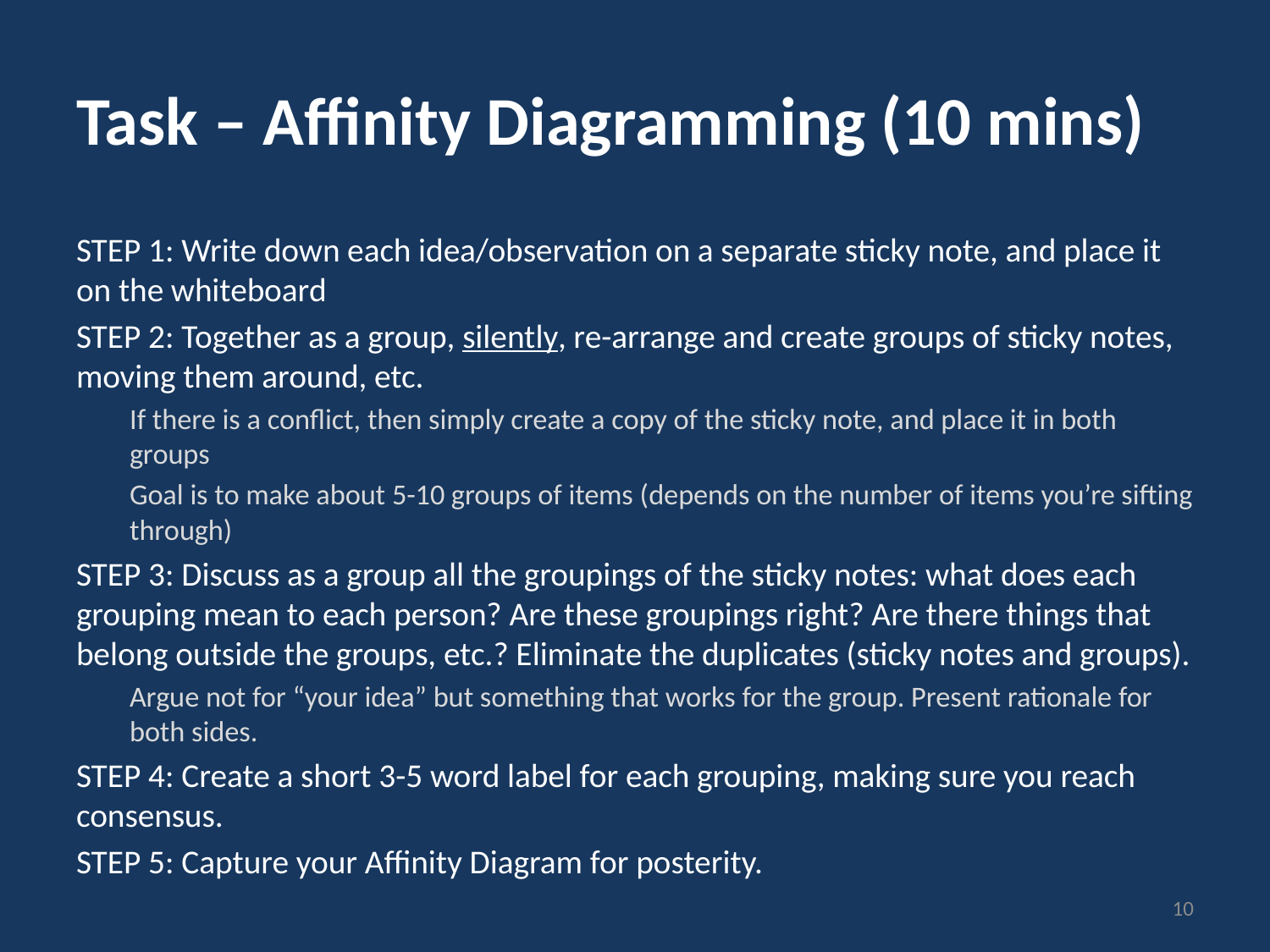

# Task – Affinity Diagramming (10 mins)
STEP 1: Write down each idea/observation on a separate sticky note, and place it on the whiteboard
STEP 2: Together as a group, silently, re-arrange and create groups of sticky notes, moving them around, etc.
If there is a conflict, then simply create a copy of the sticky note, and place it in both groups
Goal is to make about 5-10 groups of items (depends on the number of items you’re sifting through)
STEP 3: Discuss as a group all the groupings of the sticky notes: what does each grouping mean to each person? Are these groupings right? Are there things that belong outside the groups, etc.? Eliminate the duplicates (sticky notes and groups).
Argue not for “your idea” but something that works for the group. Present rationale for both sides.
STEP 4: Create a short 3-5 word label for each grouping, making sure you reach consensus.
STEP 5: Capture your Affinity Diagram for posterity.

10